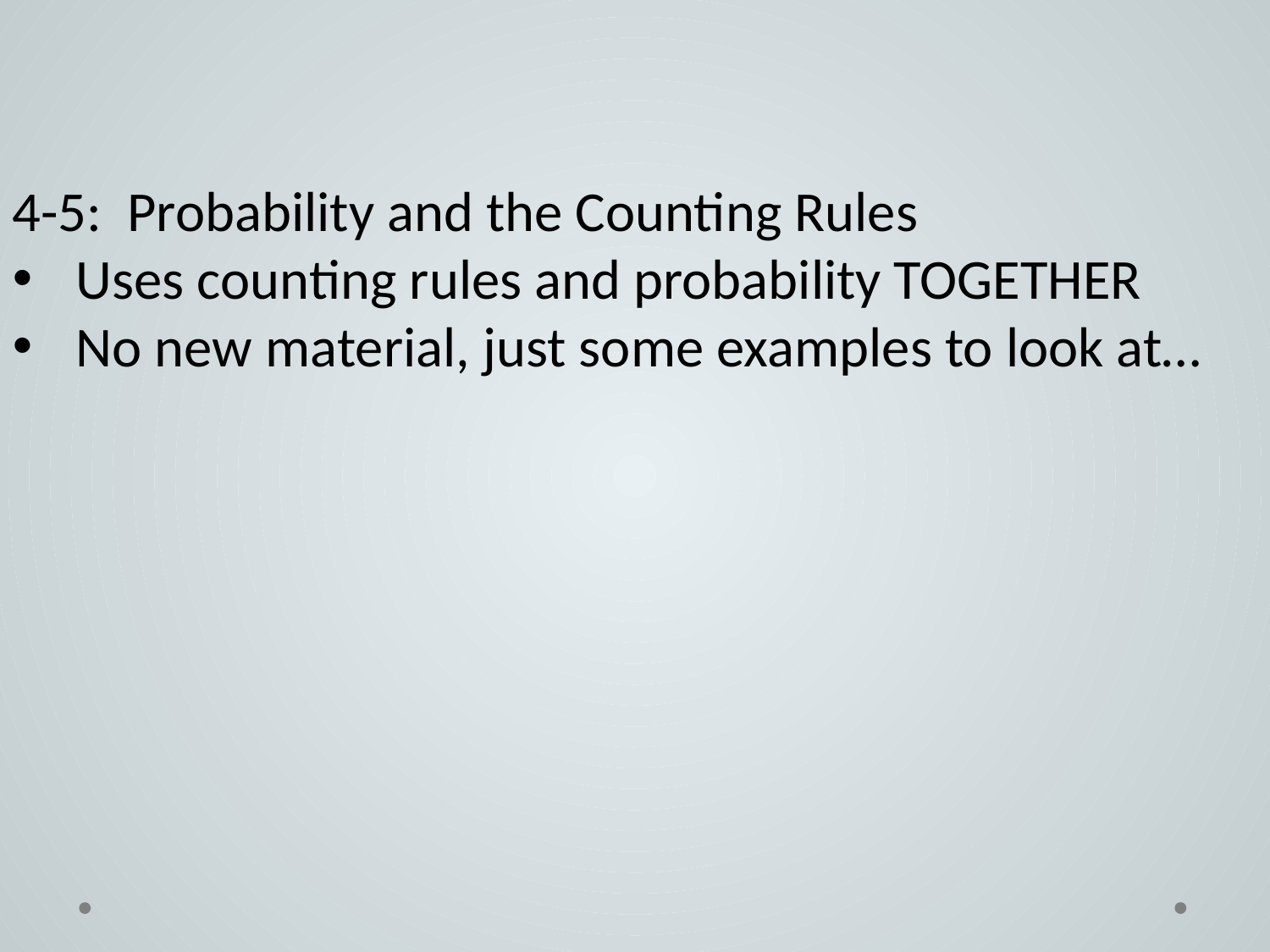

4-5:  Probability and the Counting Rules
Uses counting rules and probability TOGETHER
No new material, just some examples to look at…